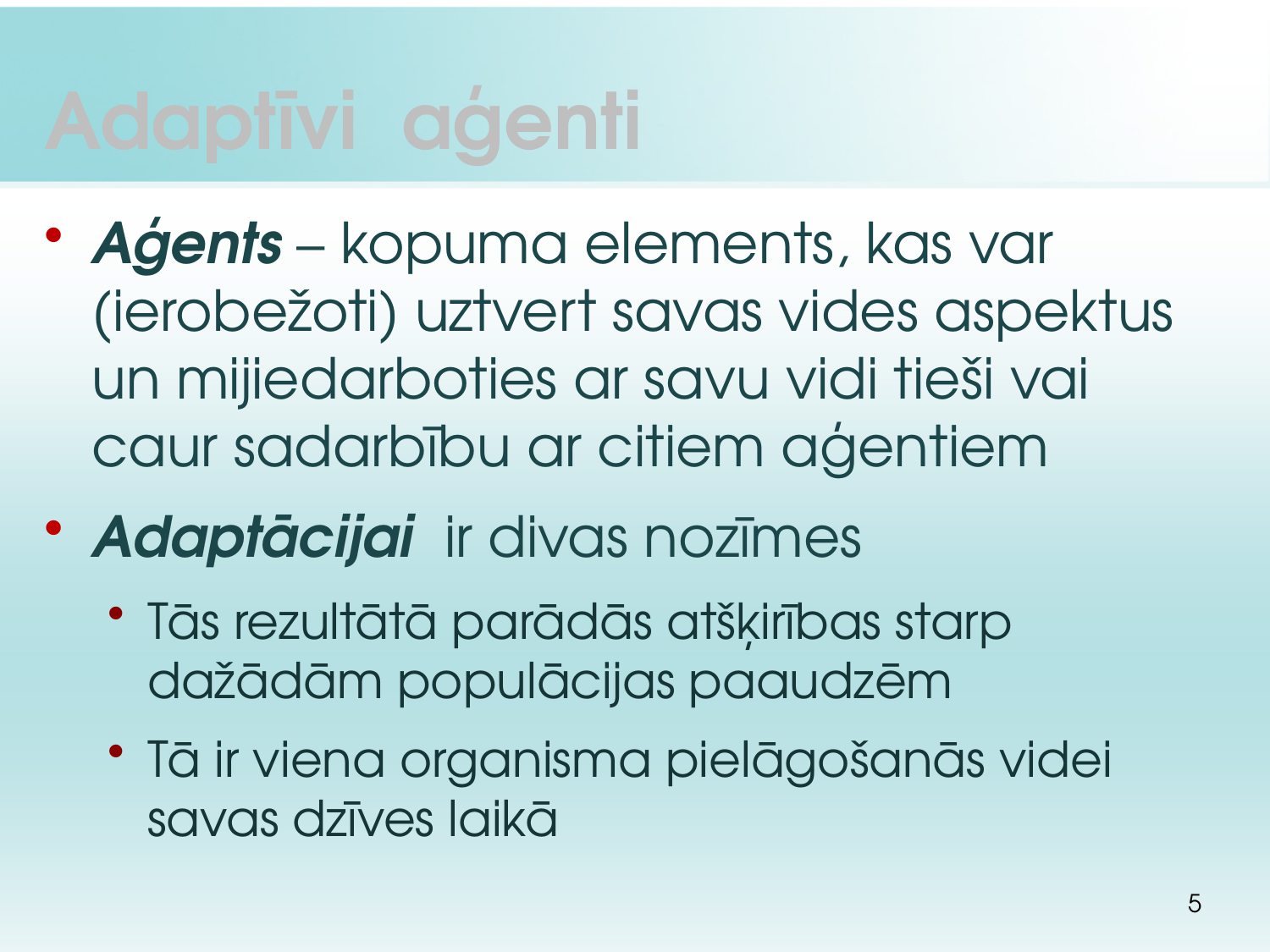

# Adaptīvi  aģenti
Aģents – kopuma elements, kas var (ierobežoti) uztvert savas vides aspektus un mijiedarboties ar savu vidi tieši vai caur sadarbību ar citiem aģentiem
Adaptācijai  ir divas nozīmes
Tās rezultātā parādās atšķirības starp dažādām populācijas paaudzēm
Tā ir viena organisma pielāgošanās videi savas dzīves laikā
5